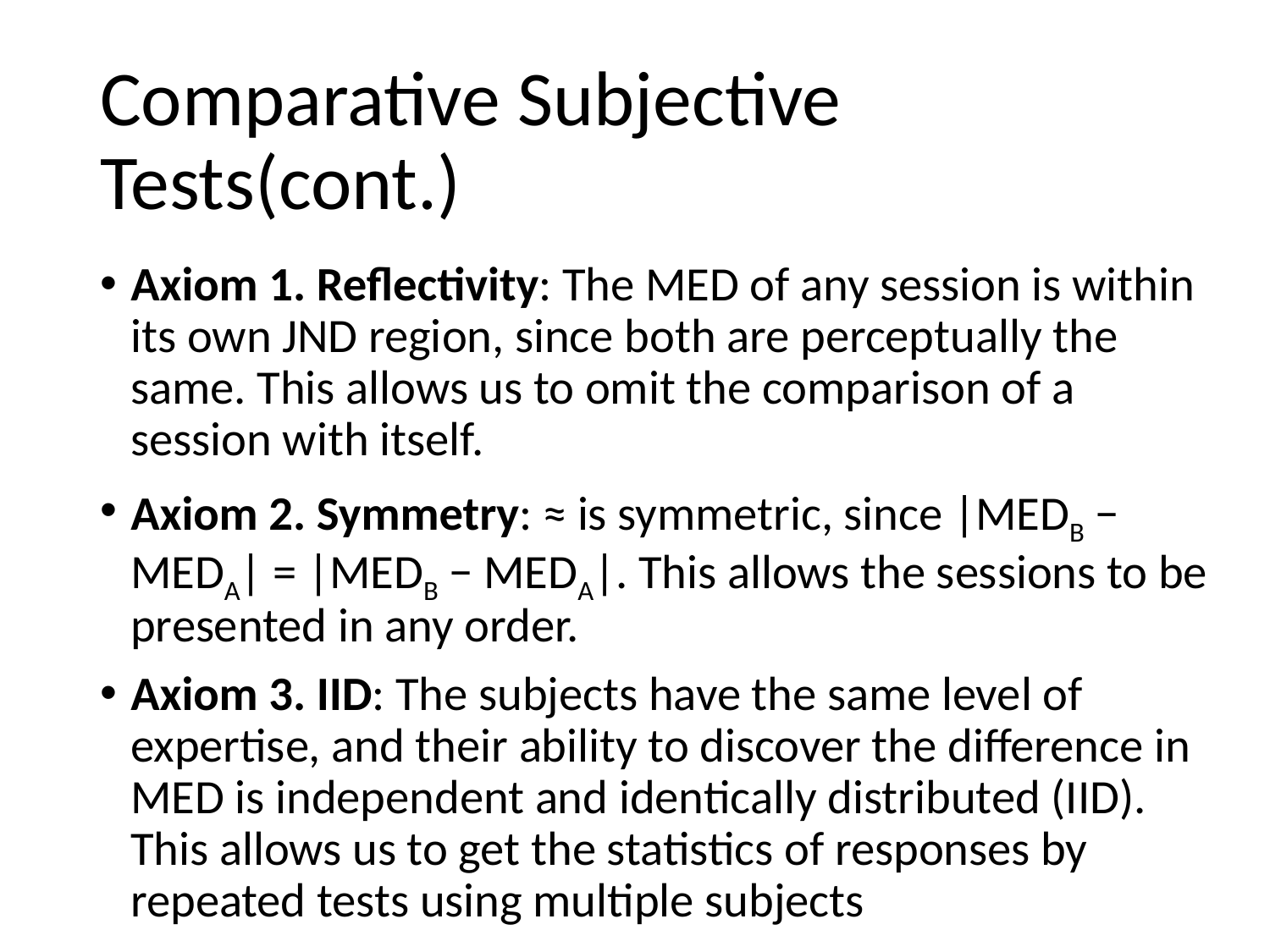

# Comparative Subjective Tests(cont.)
Axiom 1. Reflectivity: The MED of any session is within its own JND region, since both are perceptually the same. This allows us to omit the comparison of a session with itself.
Axiom 2. Symmetry: ≈ is symmetric, since |MEDB − MEDA| = |MEDB − MEDA|. This allows the sessions to be presented in any order.
Axiom 3. IID: The subjects have the same level of expertise, and their ability to discover the difference in MED is independent and identically distributed (IID). This allows us to get the statistics of responses by repeated tests using multiple subjects